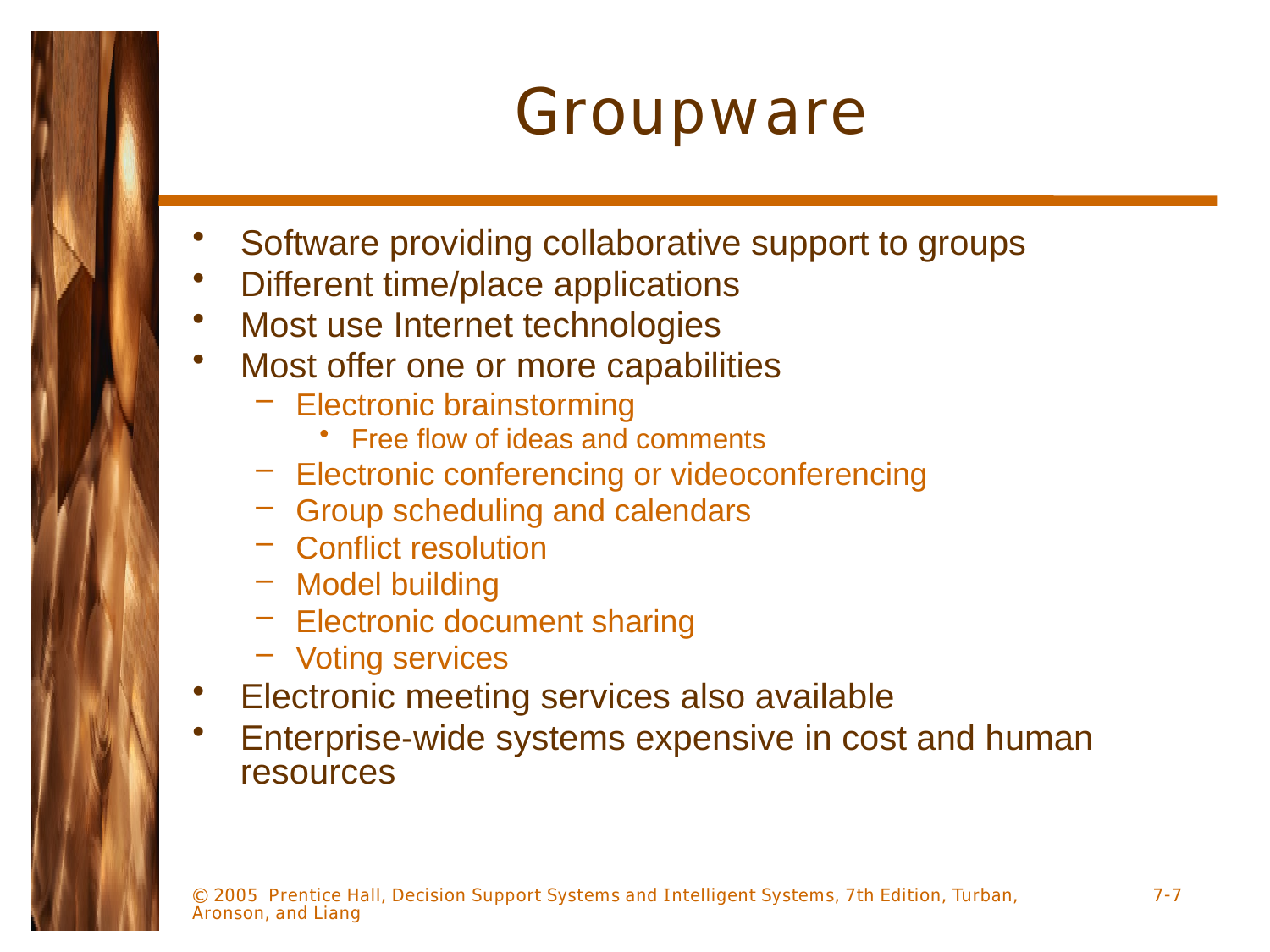

# Groupware
Software providing collaborative support to groups
Different time/place applications
Most use Internet technologies
Most offer one or more capabilities
Electronic brainstorming
Free flow of ideas and comments
Electronic conferencing or videoconferencing
Group scheduling and calendars
Conflict resolution
Model building
Electronic document sharing
Voting services
Electronic meeting services also available
Enterprise-wide systems expensive in cost and human resources

© 2005  Prentice Hall, Decision Support Systems and Intelligent Systems, 7th Edition, Turban, Aronson, and Liang
7-7